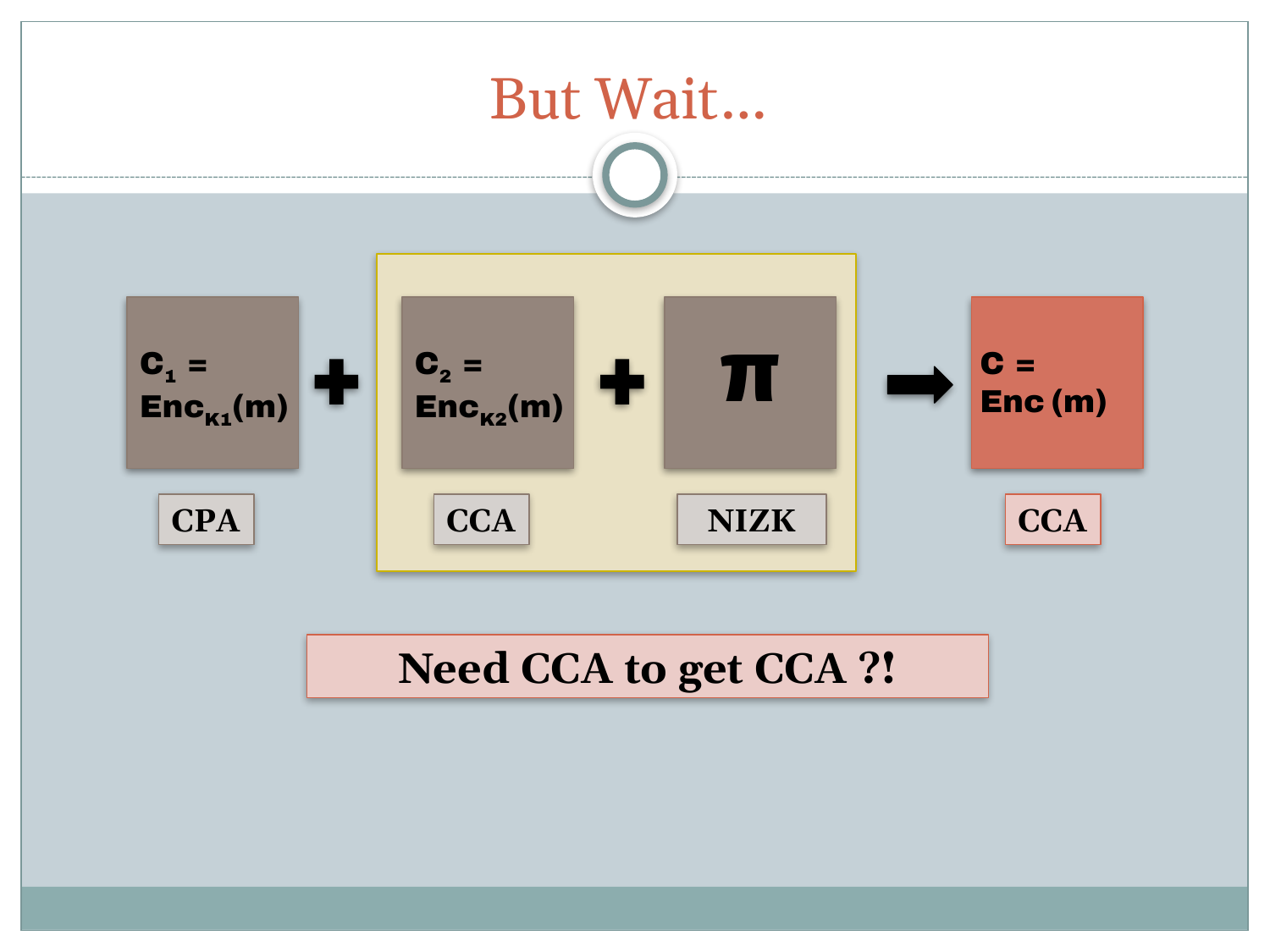

# But Wait…

π
C1 = EncK1(m)
C2 = EncK2(m)
C =
Enc (m)

CPA
CCA
NIZK
CCA
Need CCA to get CCA ?!